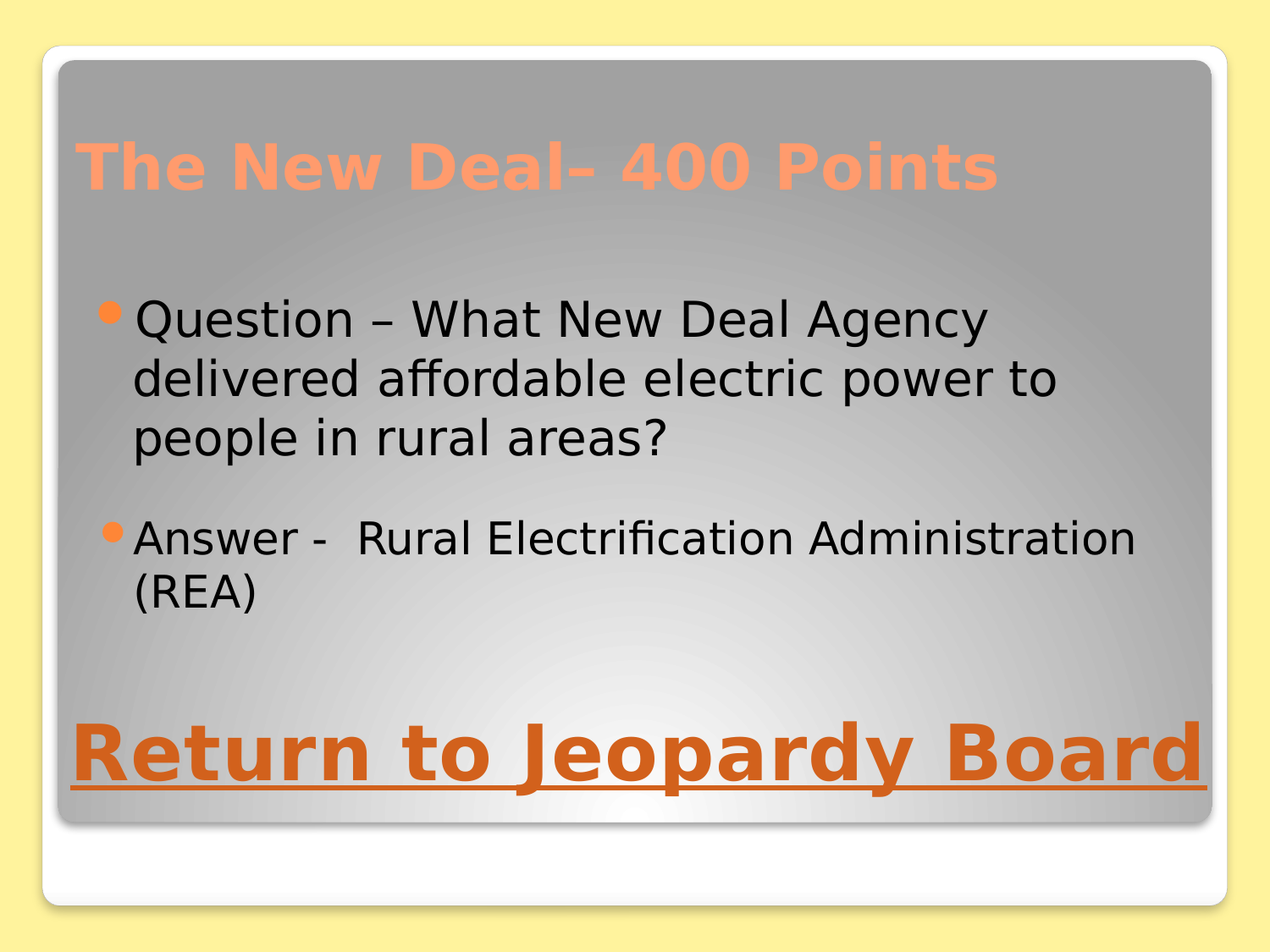

# The New Deal– 400 Points
Question – What New Deal Agency delivered affordable electric power to people in rural areas?
Answer -  Rural Electrification Administration (REA)
Return to Jeopardy Board